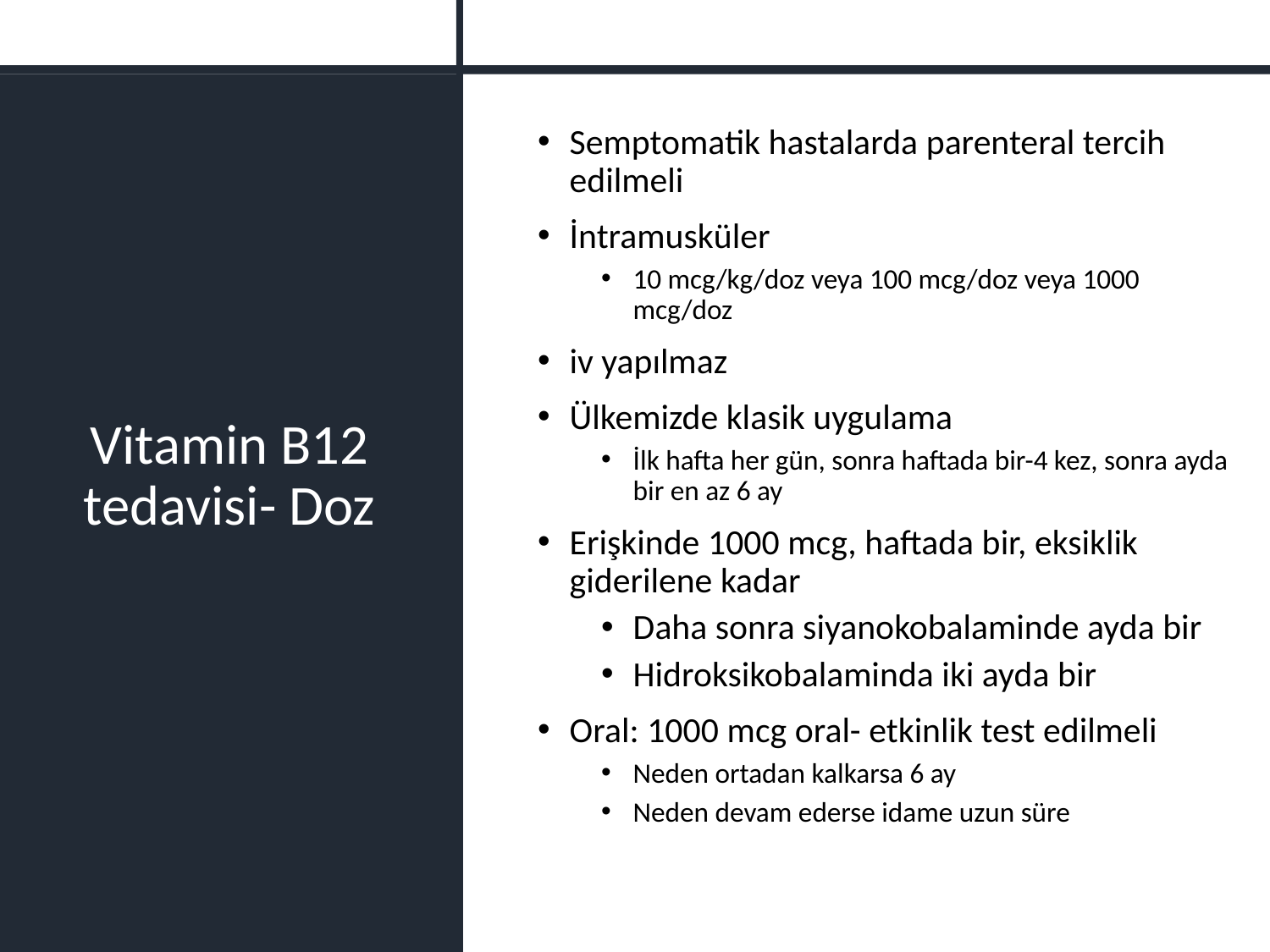

# Vitamin B12 tedavisi- Doz
Semptomatik hastalarda parenteral tercih edilmeli
İntramusküler
10 mcg/kg/doz veya 100 mcg/doz veya 1000 mcg/doz
iv yapılmaz
Ülkemizde klasik uygulama
İlk hafta her gün, sonra haftada bir-4 kez, sonra ayda bir en az 6 ay
Erişkinde 1000 mcg, haftada bir, eksiklik giderilene kadar
Daha sonra siyanokobalaminde ayda bir
Hidroksikobalaminda iki ayda bir
Oral: 1000 mcg oral- etkinlik test edilmeli
Neden ortadan kalkarsa 6 ay
Neden devam ederse idame uzun süre